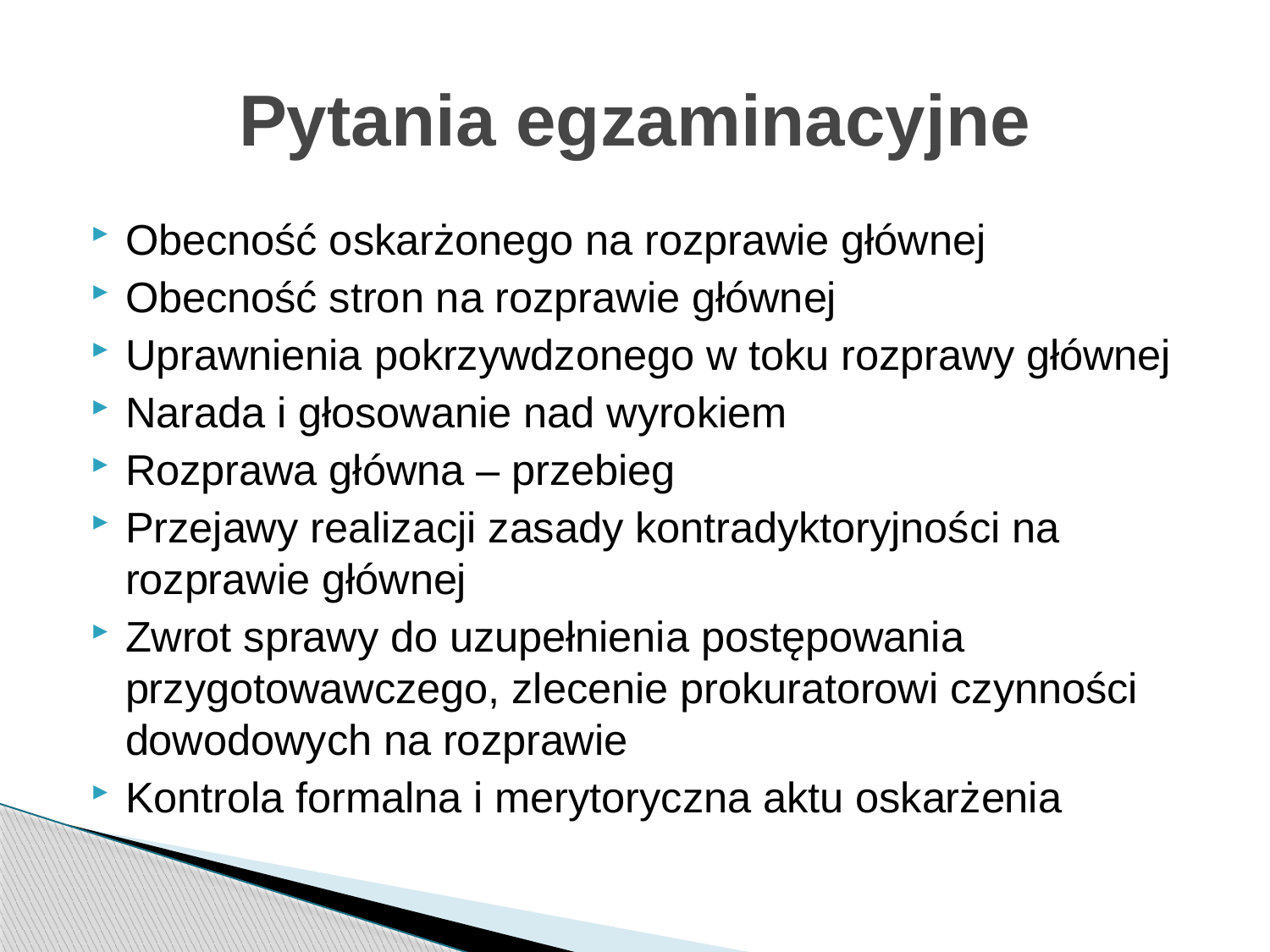

# Pytania egzaminacyjne
Obecność oskarżonego na rozprawie głównej
Obecność stron na rozprawie głównej
Uprawnienia pokrzywdzonego w toku rozprawy głównej
Narada i głosowanie nad wyrokiem
Rozprawa główna – przebieg
Przejawy realizacji zasady kontradyktoryjności na rozprawie głównej
Zwrot sprawy do uzupełnienia postępowania przygotowawczego, zlecenie prokuratorowi czynności dowodowych na rozprawie
Kontrola formalna i merytoryczna aktu oskarżenia